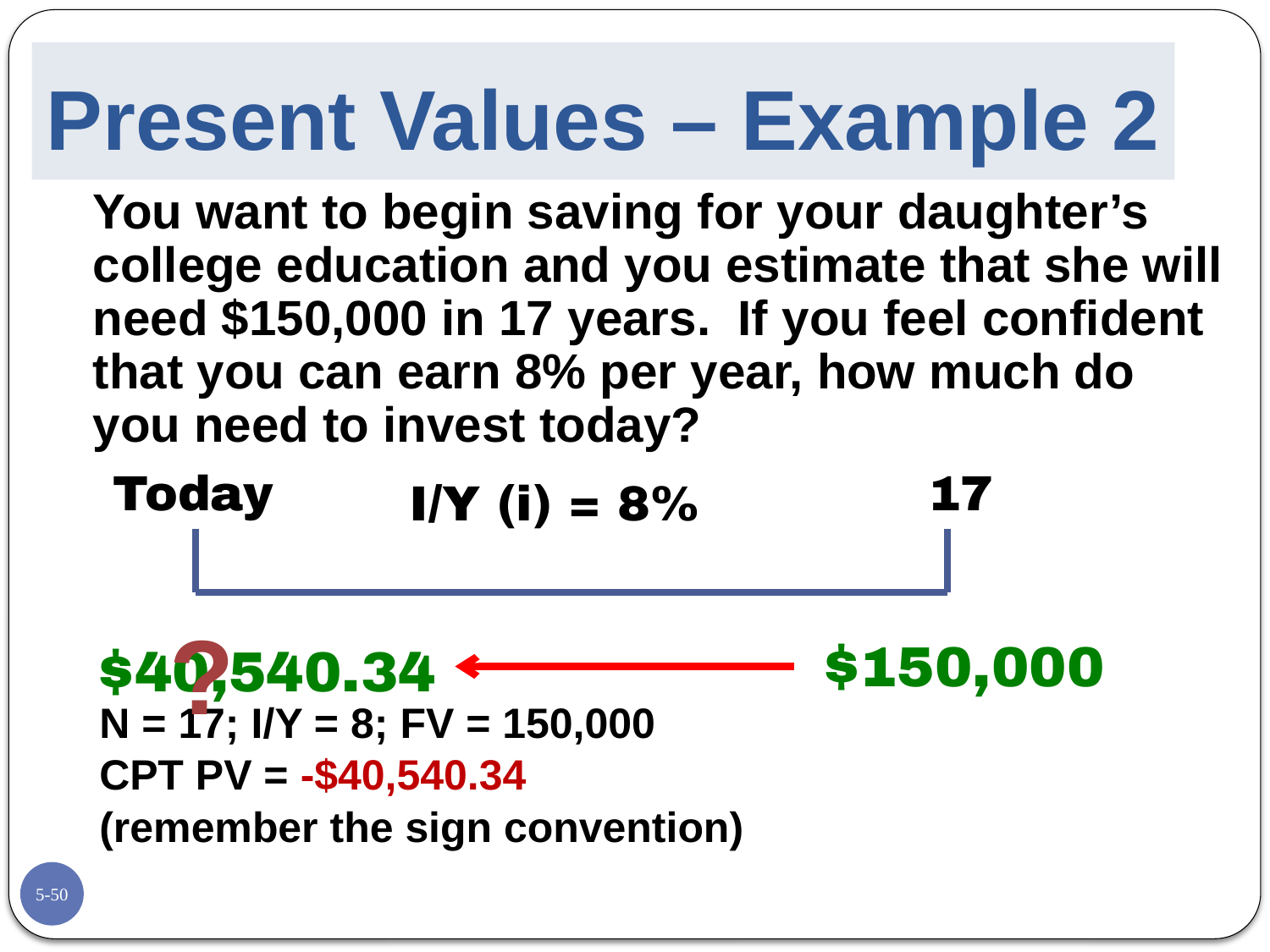

# Present Values – Example 2
	You want to begin saving for your daughter’s college education and you estimate that she will need $150,000 in 17 years.  If you feel confident that you can earn 8% per year, how much do you need to invest today?

N = 17; I/Y = 8; FV = 150,000
CPT PV = -$40,540.34
(remember the sign convention)
Today
17
I/Y (i) = 8%
?
$150,000
$40,540.34
5-50